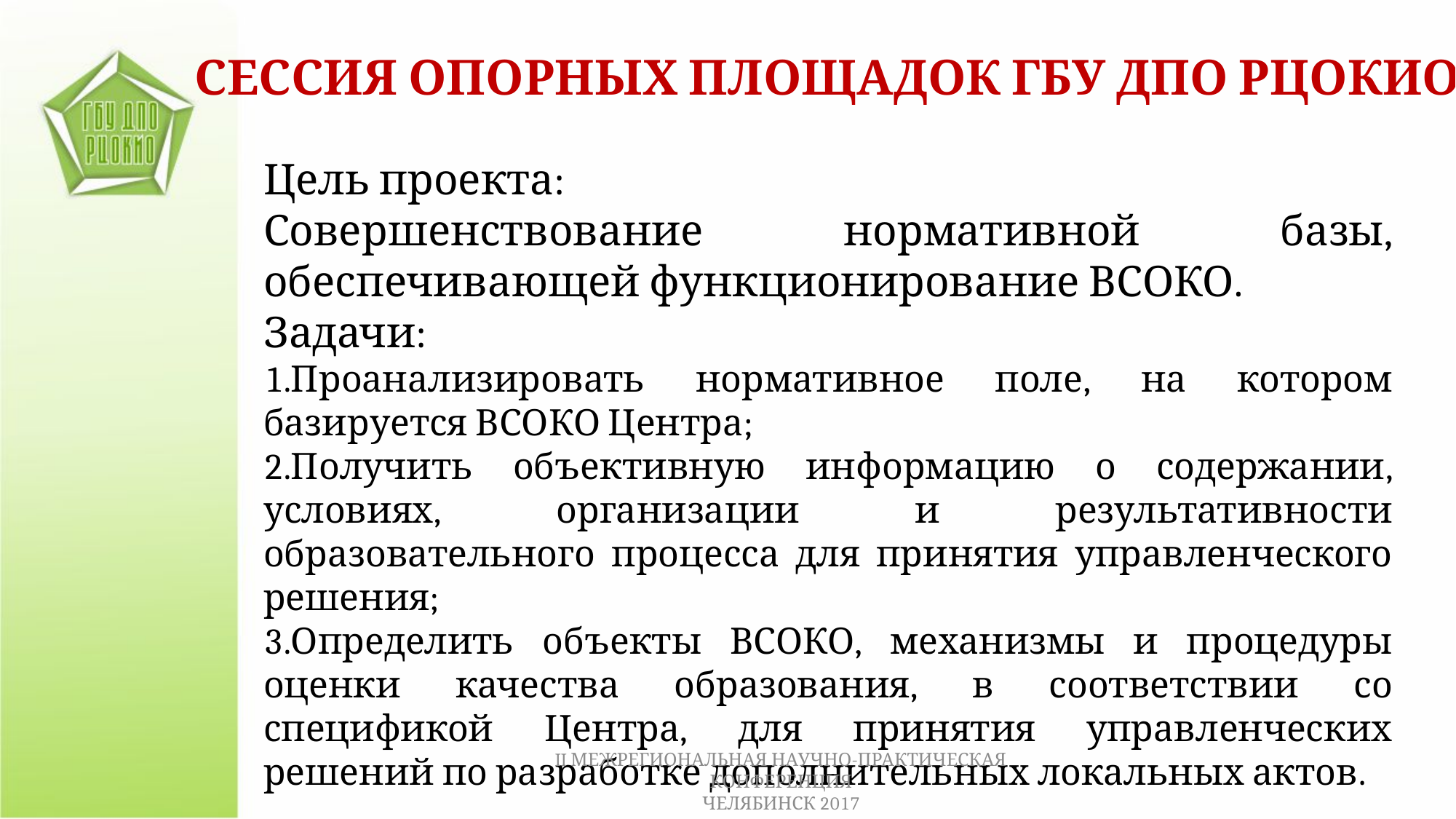

СЕССИЯ ОПОРНЫХ ПЛОЩАДОК ГБУ ДПО РЦОКИО
Цель проекта:
Совершенствование нормативной базы, обеспечивающей функционирование ВСОКО.
Задачи:
1.Проанализировать нормативное поле, на котором базируется ВСОКО Центра;
2.Получить объективную информацию о содержании, условиях, организации и результативности образовательного процесса для принятия управленческого решения;
3.Определить объекты ВСОКО, механизмы и процедуры оценки качества образования, в соответствии со спецификой Центра, для принятия управленческих решений по разработке дополнительных локальных актов.
II МЕЖРЕГИОНАЛЬНАЯ НАУЧНО-ПРАКТИЧЕСКАЯ КОНФЕРЕНЦИЯ
ЧЕЛЯБИНСК 2017